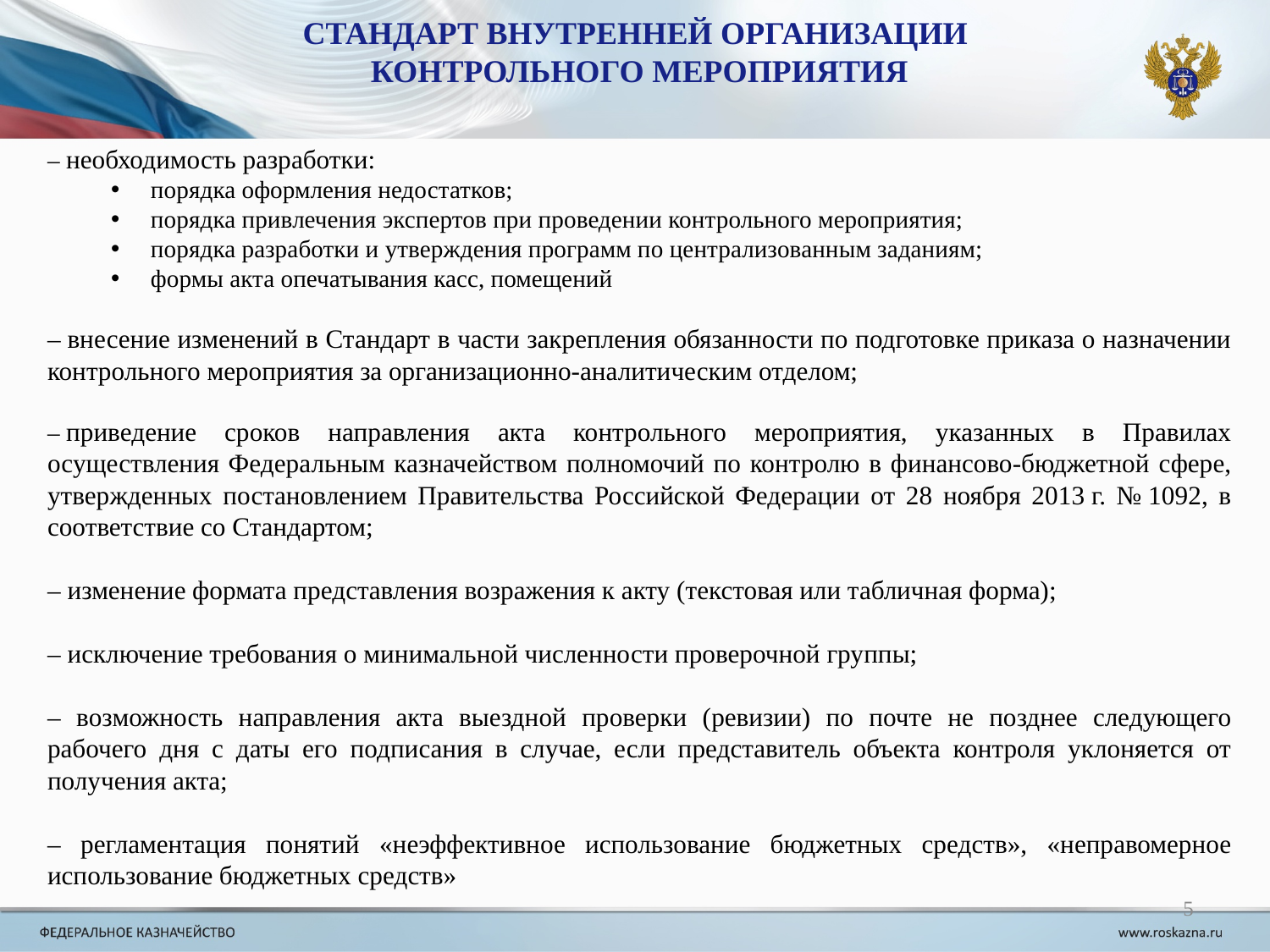

СТАНДАРТ ВНУТРЕННЕЙ ОРГАНИЗАЦИИ
КОНТРОЛЬНОГО МЕРОПРИЯТИЯ
– необходимость разработки:
порядка оформления недостатков;
порядка привлечения экспертов при проведении контрольного мероприятия;
порядка разработки и утверждения программ по централизованным заданиям;
формы акта опечатывания касс, помещений

– внесение изменений в Стандарт в части закрепления обязанности по подготовке приказа о назначении контрольного мероприятия за организационно-аналитическим отделом;

– приведение сроков направления акта контрольного мероприятия, указанных в Правилах осуществления Федеральным казначейством полномочий по контролю в финансово-бюджетной сфере, утвержденных постановлением Правительства Российской Федерации от 28 ноября 2013 г. № 1092, в соответствие со Стандартом;

– изменение формата представления возражения к акту (текстовая или табличная форма);

– исключение требования о минимальной численности проверочной группы;

– возможность направления акта выездной проверки (ревизии) по почте не позднее следующего рабочего дня с даты его подписания в случае, если представитель объекта контроля уклоняется от получения акта;

– регламентация понятий «неэффективное использование бюджетных средств», «неправомерное использование бюджетных средств»
5